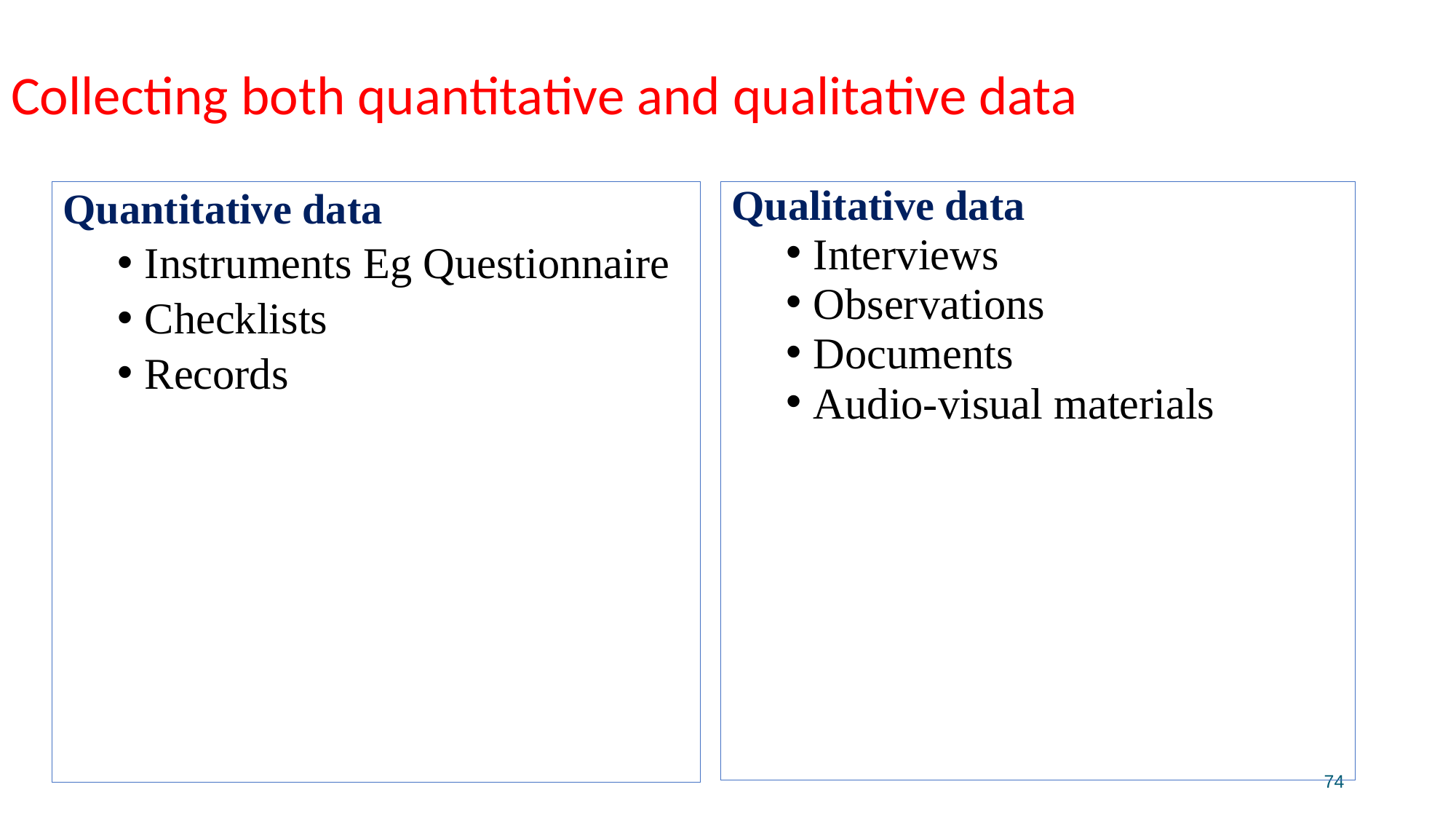

# Collecting both quantitative and qualitative data
Quantitative data
Instruments Eg Questionnaire
Checklists
Records

Qualitative data
Interviews
Observations
Documents
Audio-visual materials

74